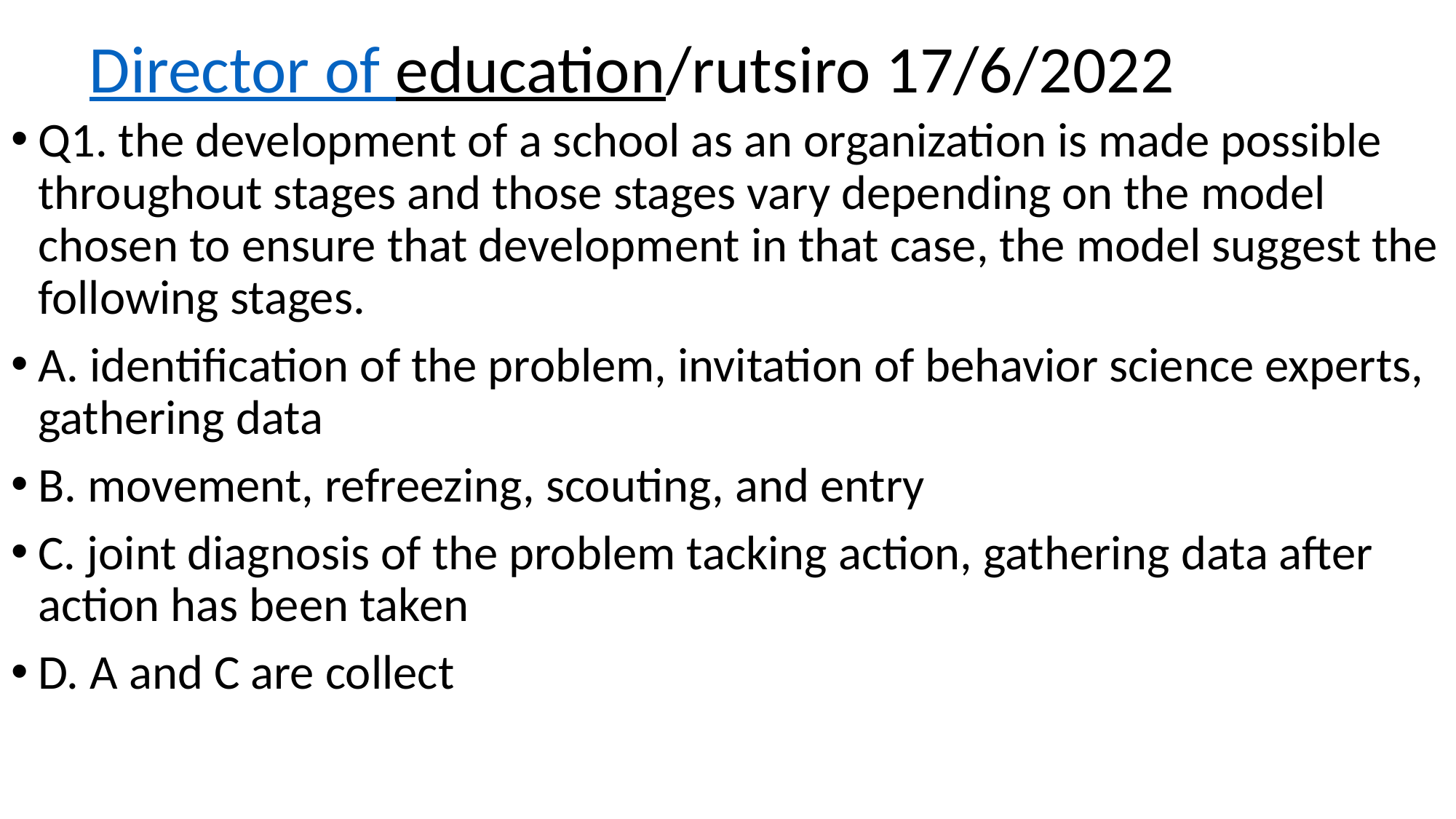

# Director of education/rutsiro 17/6/2022
Q1. the development of a school as an organization is made possible throughout stages and those stages vary depending on the model chosen to ensure that development in that case, the model suggest the following stages.
A. identification of the problem, invitation of behavior science experts, gathering data
B. movement, refreezing, scouting, and entry
C. joint diagnosis of the problem tacking action, gathering data after action has been taken
D. A and C are collect